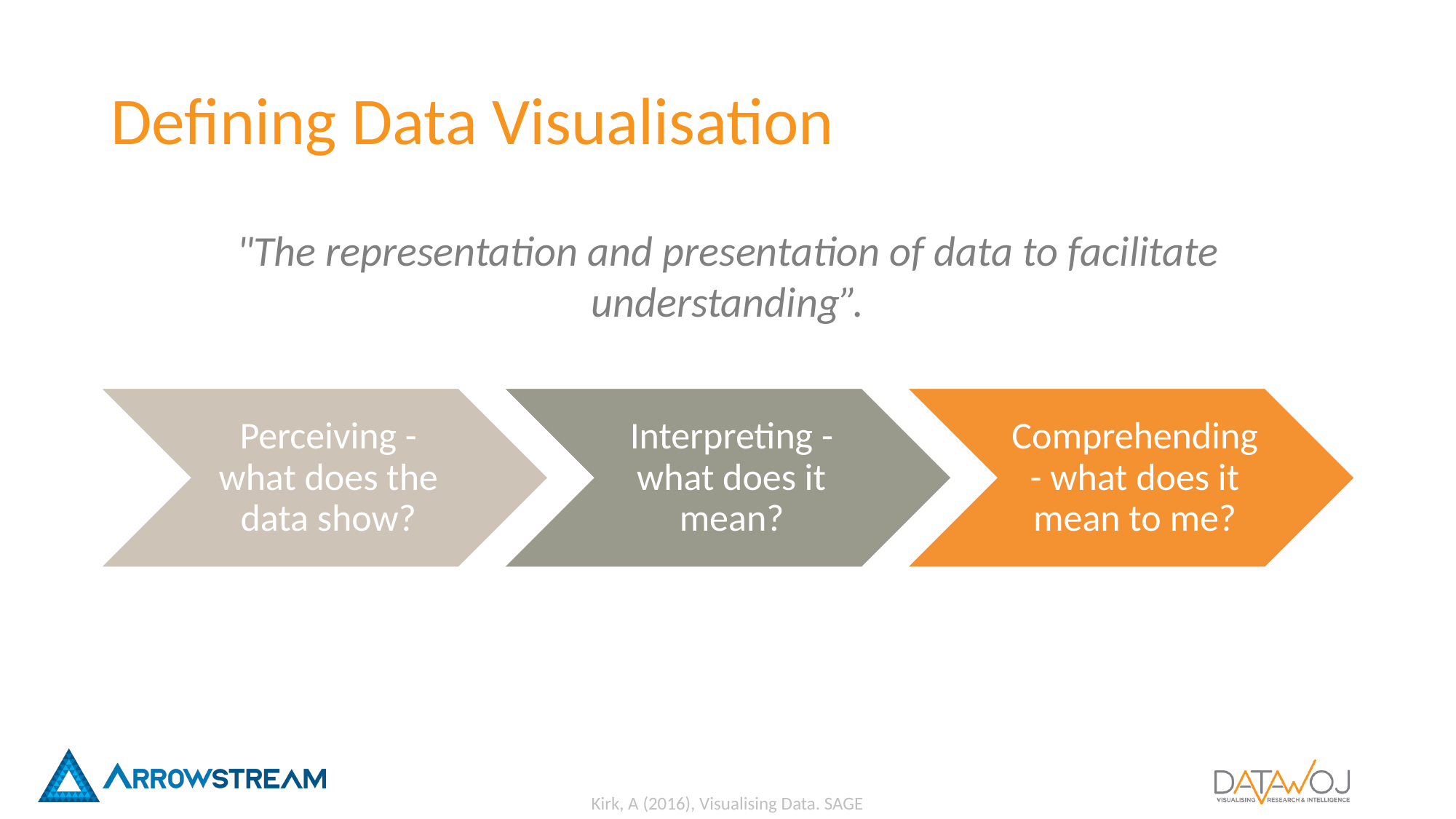

# Defining Data Visualisation
Perceiving - what does the data show?
Interpreting - what does it mean?
Comprehending - what does it mean to me?
"The representation and presentation of data to facilitate understanding”.
Kirk, A (2016), Visualising Data. SAGE